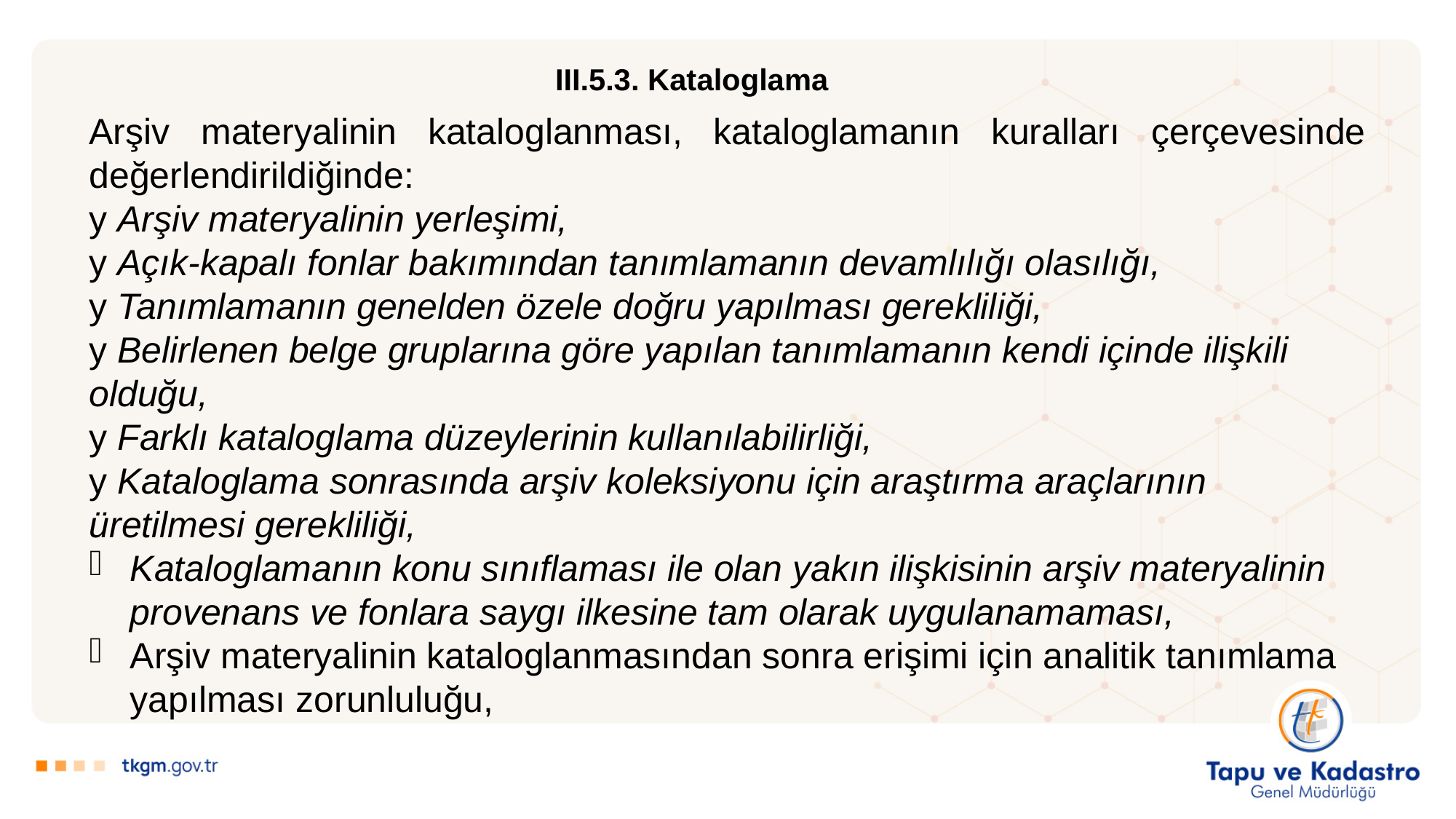

III.5.3. Kataloglama
Arşiv materyalinin kataloglanması, kataloglamanın kuralları çerçevesinde değerlendirildiğinde:
y Arşiv materyalinin yerleşimi,
y Açık-kapalı fonlar bakımından tanımlamanın devamlılığı olasılığı,
y Tanımlamanın genelden özele doğru yapılması gerekliliği,
y Belirlenen belge gruplarına göre yapılan tanımlamanın kendi içinde ilişkili olduğu,
y Farklı kataloglama düzeylerinin kullanılabilirliği,
y Kataloglama sonrasında arşiv koleksiyonu için araştırma araçlarının üretilmesi gerekliliği,
Kataloglamanın konu sınıflaması ile olan yakın ilişkisinin arşiv materyalinin provenans ve fonlara saygı ilkesine tam olarak uygulanamaması,
Arşiv materyalinin kataloglanmasından sonra erişimi için analitik tanımlama yapılması zorunluluğu,